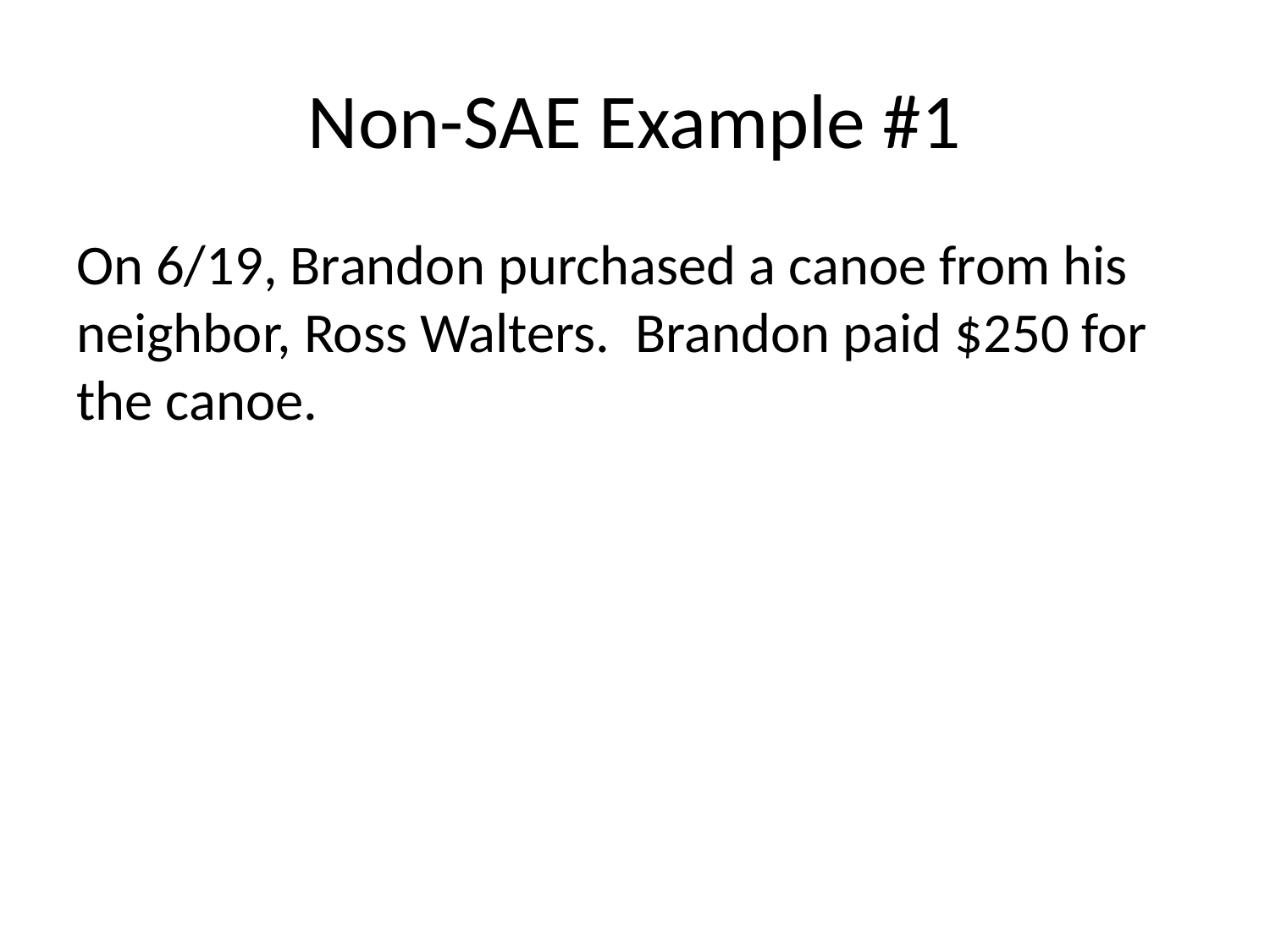

# Non-SAE Example #1
On 6/19, Brandon purchased a canoe from his neighbor, Ross Walters.  Brandon paid $250 for the canoe.